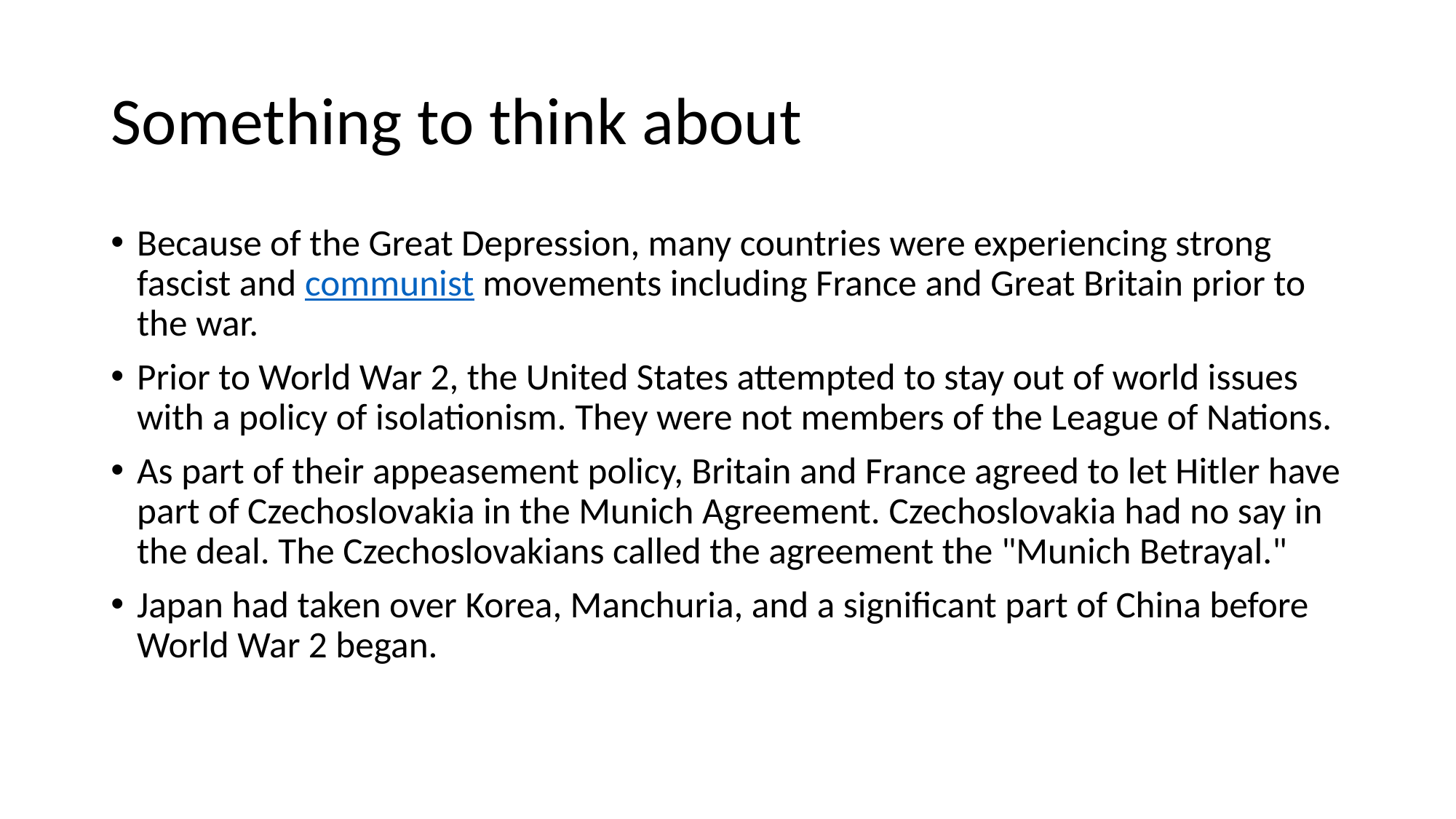

# Something to think about
Because of the Great Depression, many countries were experiencing strong fascist and communist movements including France and Great Britain prior to the war.
Prior to World War 2, the United States attempted to stay out of world issues with a policy of isolationism. They were not members of the League of Nations.
As part of their appeasement policy, Britain and France agreed to let Hitler have part of Czechoslovakia in the Munich Agreement. Czechoslovakia had no say in the deal. The Czechoslovakians called the agreement the "Munich Betrayal."
Japan had taken over Korea, Manchuria, and a significant part of China before World War 2 began.